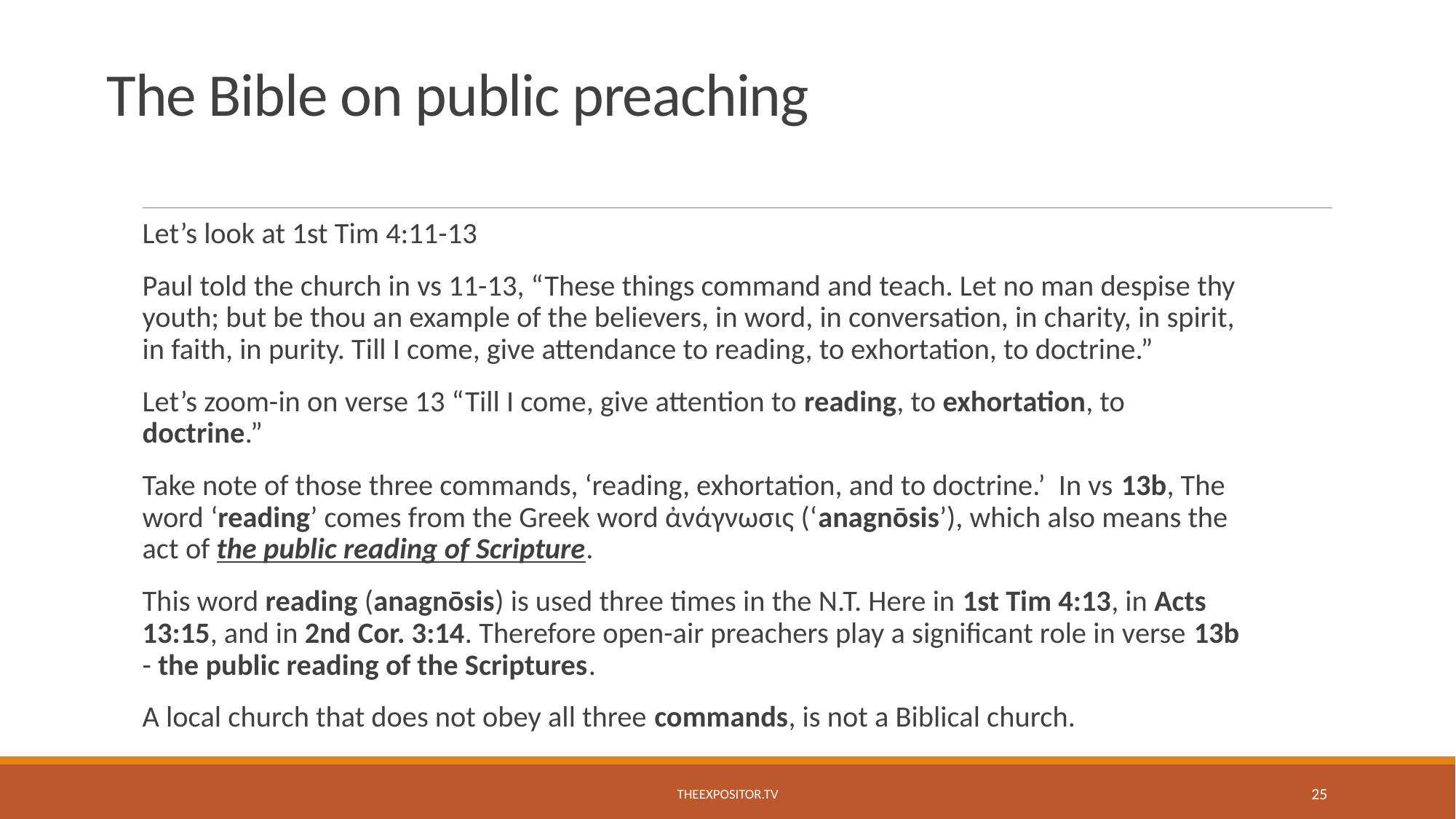

# The Bible on public preaching
Let’s look at 1st Tim 4:11-13
Paul told the church in vs 11-13, “These things command and teach. Let no man despise thy youth; but be thou an example of the believers, in word, in conversation, in charity, in spirit, in faith, in purity. Till I come, give attendance to reading, to exhortation, to doctrine.”
Let’s zoom-in on verse 13 “Till I come, give attention to reading, to exhortation, to doctrine.”
Take note of those three commands, ‘reading, exhortation, and to doctrine.’  In vs 13b, The word ‘reading’ comes from the Greek word ἀνάγνωσις (‘anagnōsis’), which also means the act of the public reading of Scripture.
This word reading (anagnōsis) is used three times in the N.T. Here in 1st Tim 4:13, in Acts 13:15, and in 2nd Cor. 3:14. Therefore open-air preachers play a significant role in verse 13b - the public reading of the Scriptures.
A local church that does not obey all three commands, is not a Biblical church.

TheExpositor.tv
25